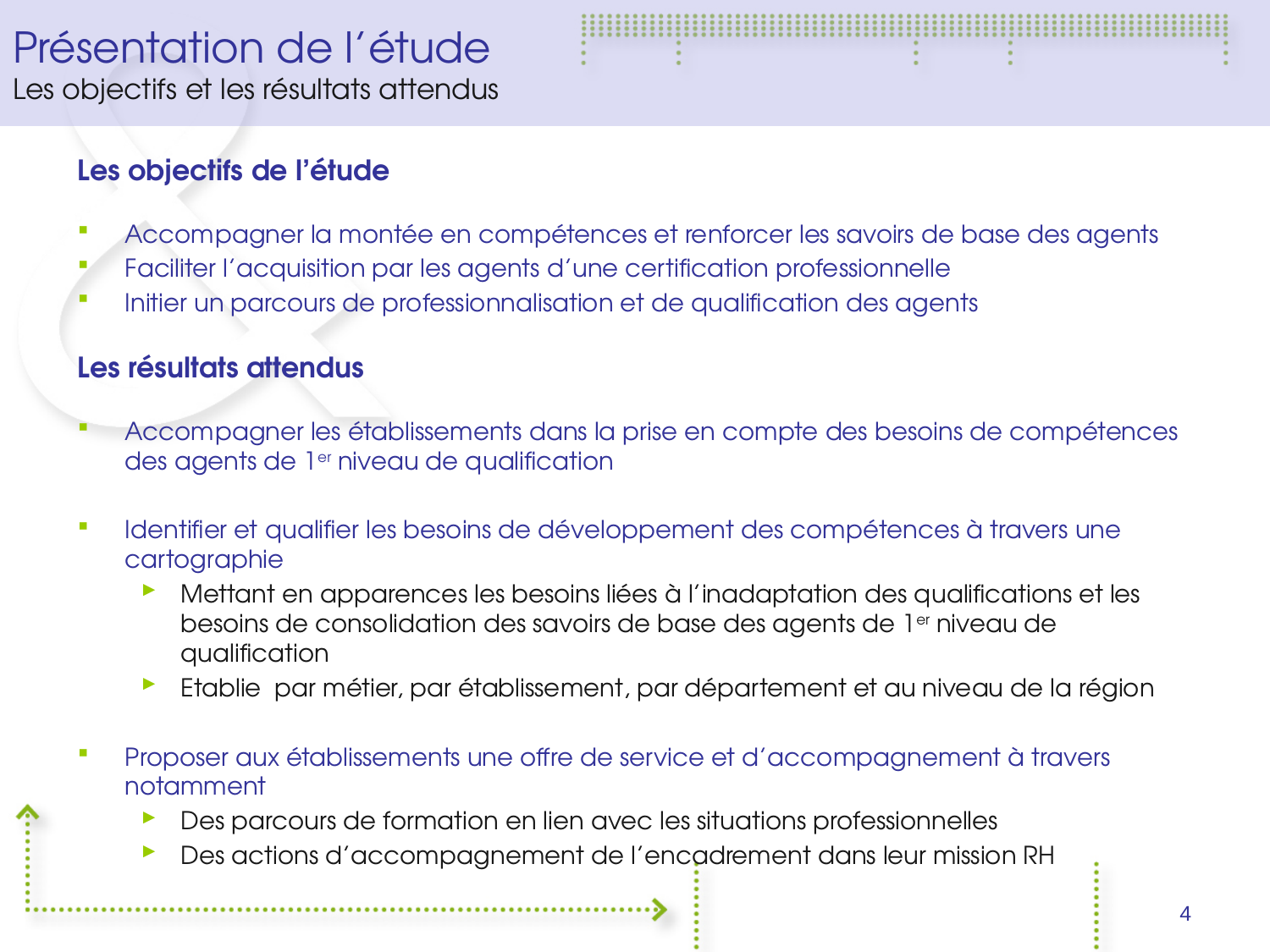

# Présentation de l’étude Les objectifs et les résultats attendus
Les objectifs de l’étude

Accompagner la montée en compétences et renforcer les savoirs de base des agents
Faciliter l’acquisition par les agents d’une certification professionnelle
Initier un parcours de professionnalisation et de qualification des agents

Les résultats attendus

Accompagner les établissements dans la prise en compte des besoins de compétences des agents de 1er niveau de qualification

Identifier et qualifier les besoins de développement des compétences à travers une cartographie
Mettant en apparences les besoins liées à l’inadaptation des qualifications et les besoins de consolidation des savoirs de base des agents de 1er niveau de qualification
Etablie  par métier, par établissement, par département et au niveau de la région

Proposer aux établissements une offre de service et d’accompagnement à travers notamment
Des parcours de formation en lien avec les situations professionnelles
Des actions d’accompagnement de l’encadrement dans leur mission RH

4